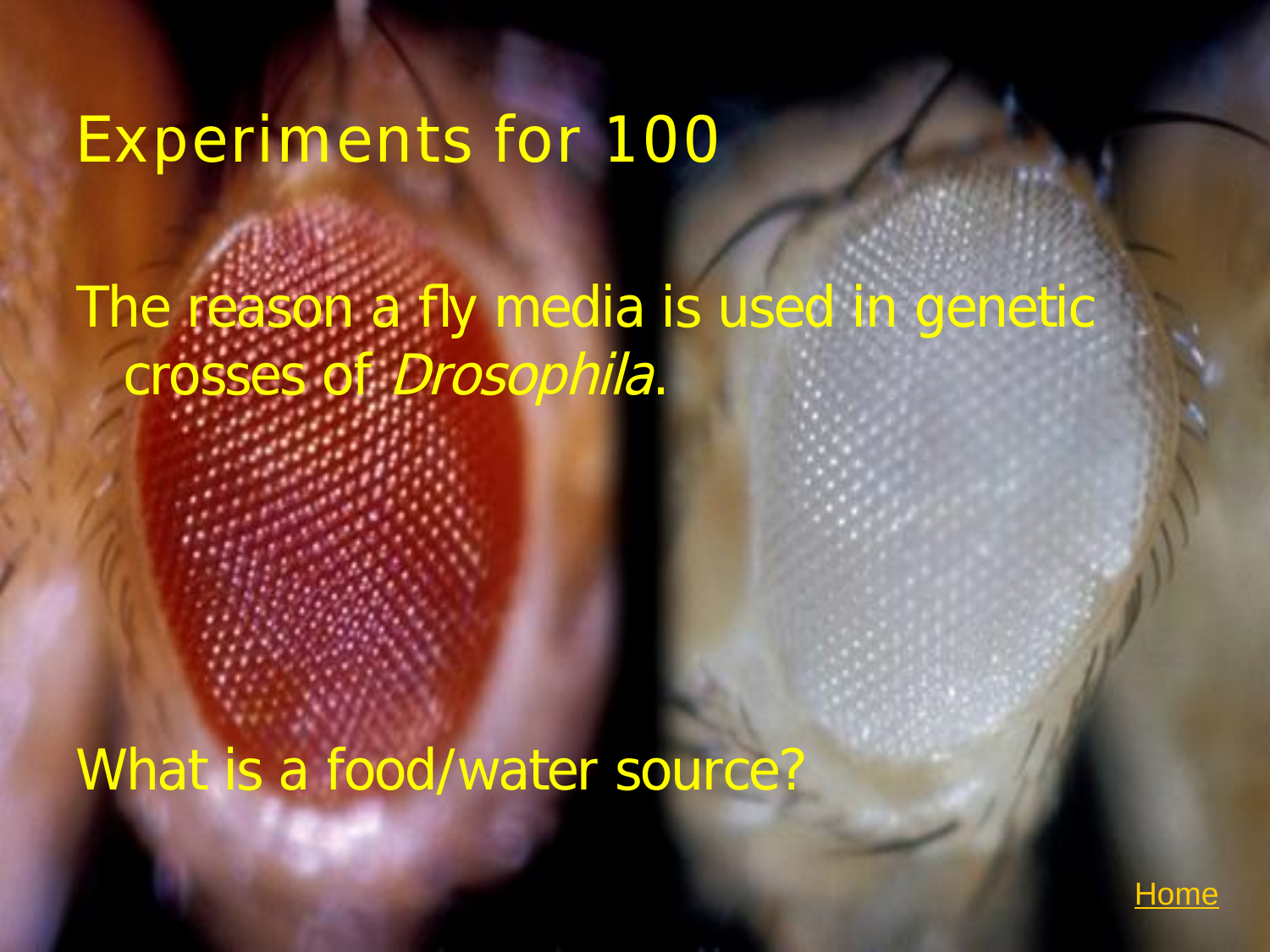

# Experiments for 100
The reason a fly media is used in genetic crosses of Drosophila.

What is a food/water source?
Home